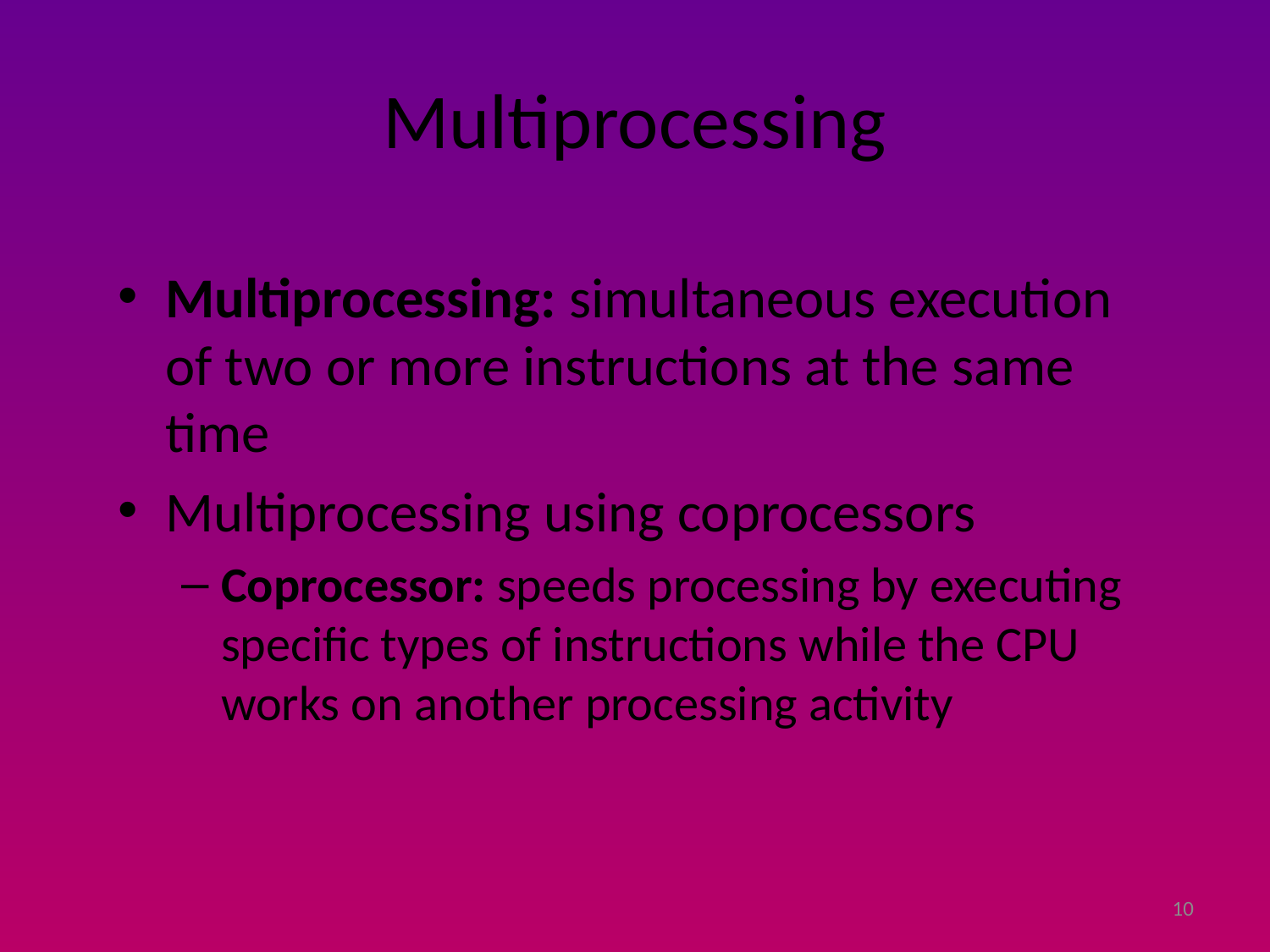

# Multiprocessing
Multiprocessing: simultaneous execution of two or more instructions at the same time
Multiprocessing using coprocessors
Coprocessor: speeds processing by executing specific types of instructions while the CPU works on another processing activity

10